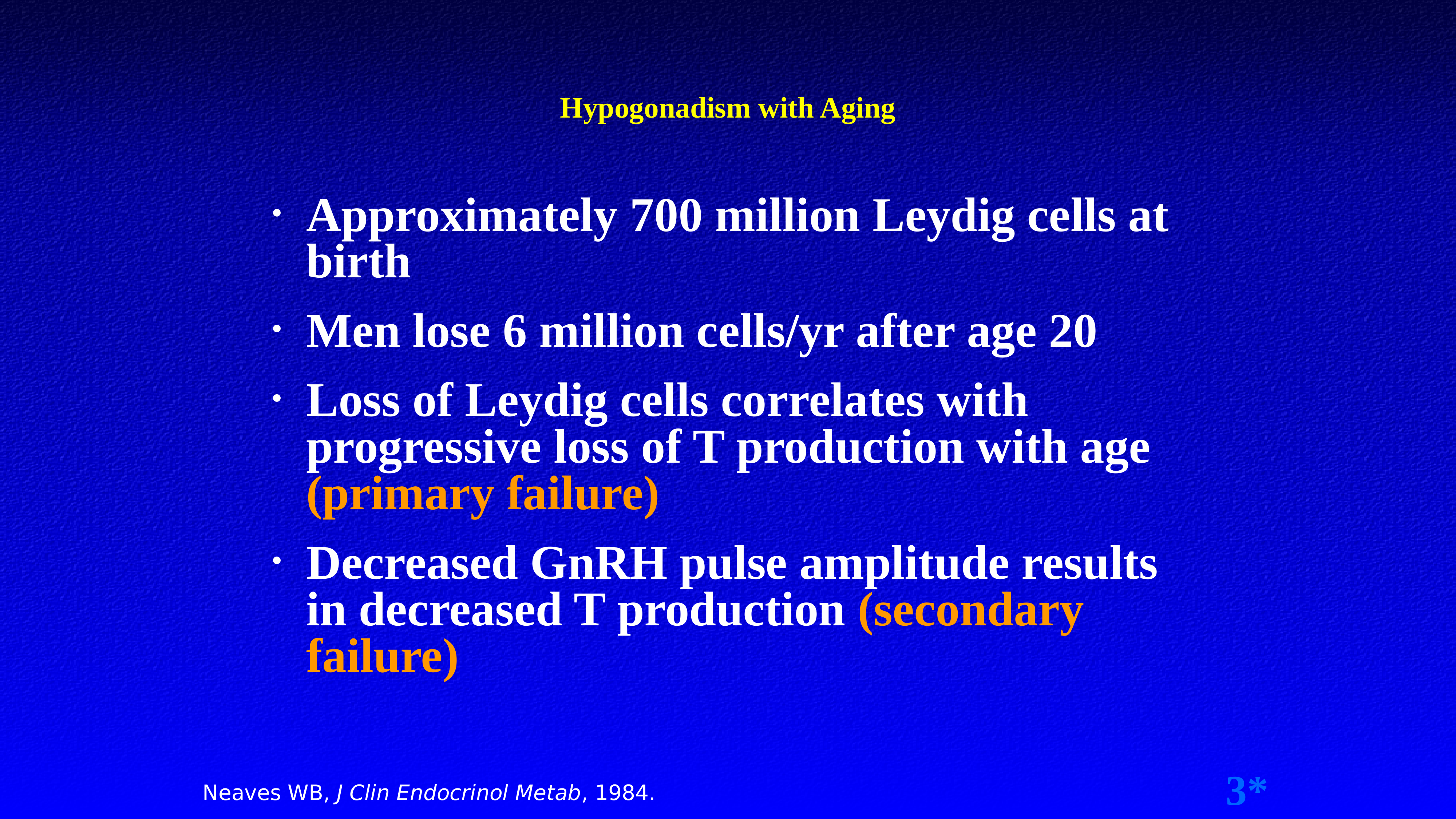

# Hypogonadism with Aging
Approximately 700 million Leydig cells at birth
Men lose 6 million cells/yr after age 20
Loss of Leydig cells correlates with progressive loss of T production with age (primary failure)
Decreased GnRH pulse amplitude results in decreased T production (secondary failure)
3*
Neaves WB, J Clin Endocrinol Metab, 1984.